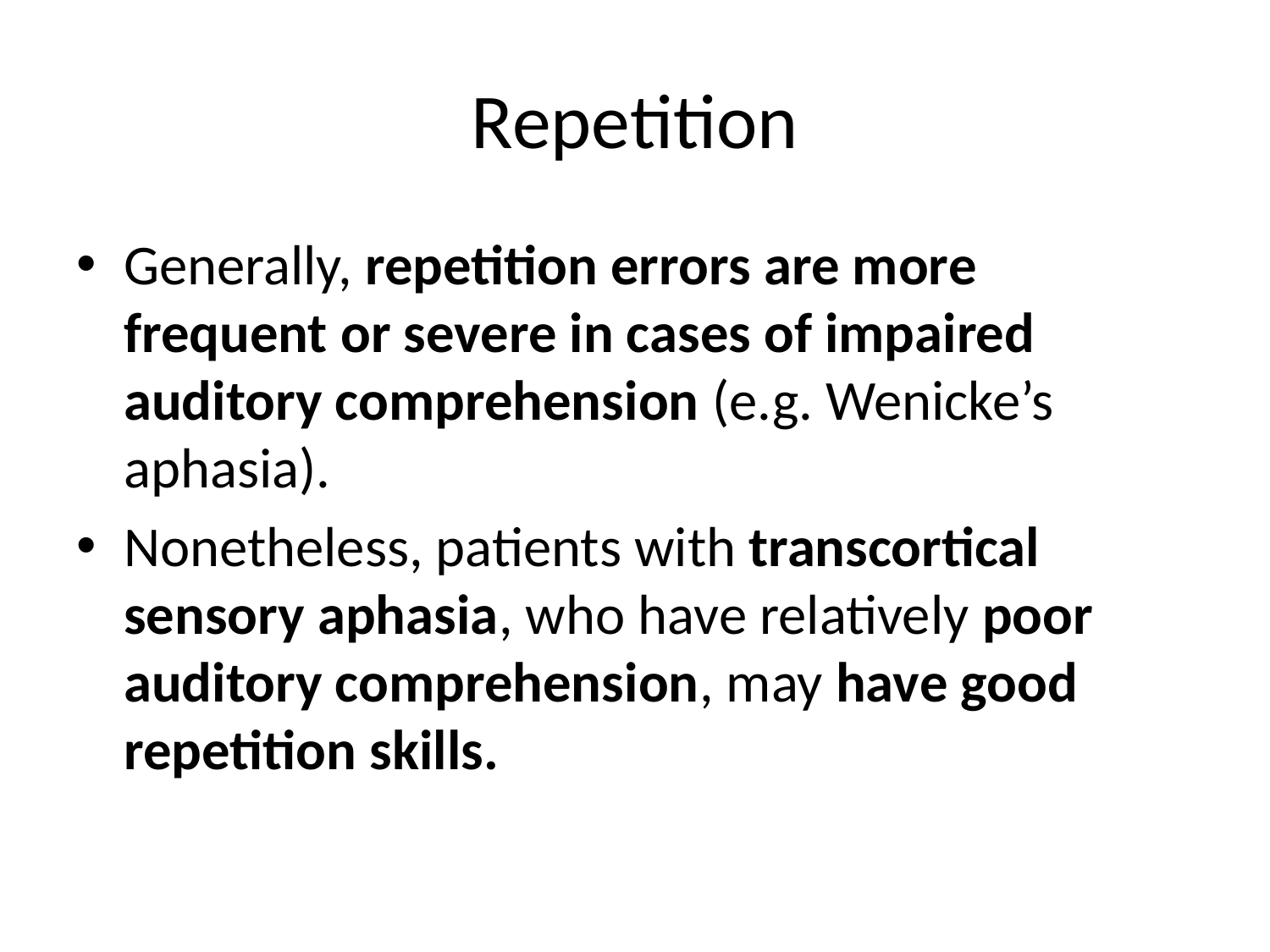

# Repetition
Generally, repetition errors are more frequent or severe in cases of impaired auditory comprehension (e.g. Wenicke’s aphasia).
Nonetheless, patients with transcortical sensory aphasia, who have relatively poor auditory comprehension, may have good repetition skills.